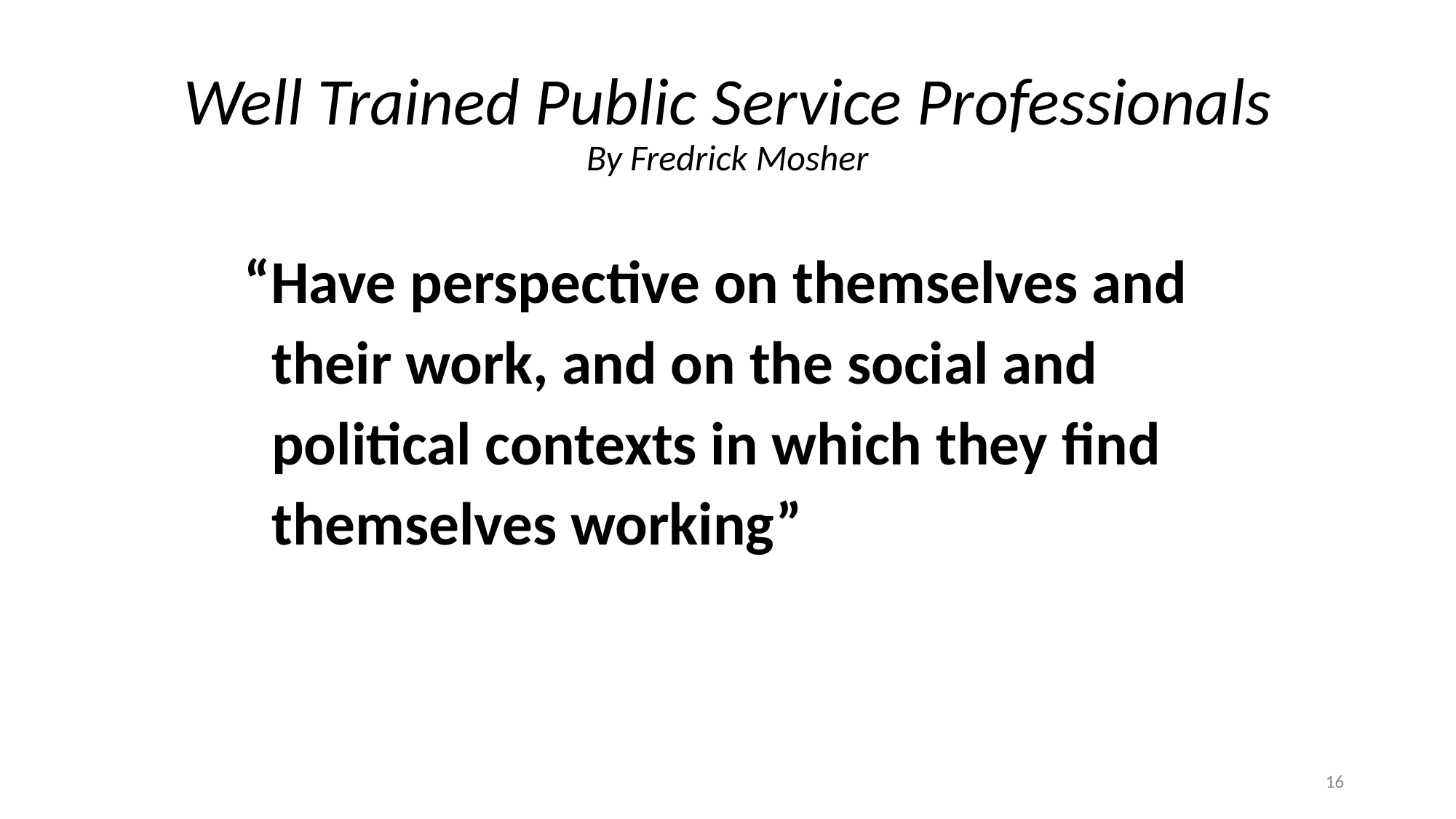

# Well Trained Public Service Professionals By Fredrick Mosher
“Have perspective on themselves and
  their work, and on the social and
  political contexts in which they find
  themselves working”
16